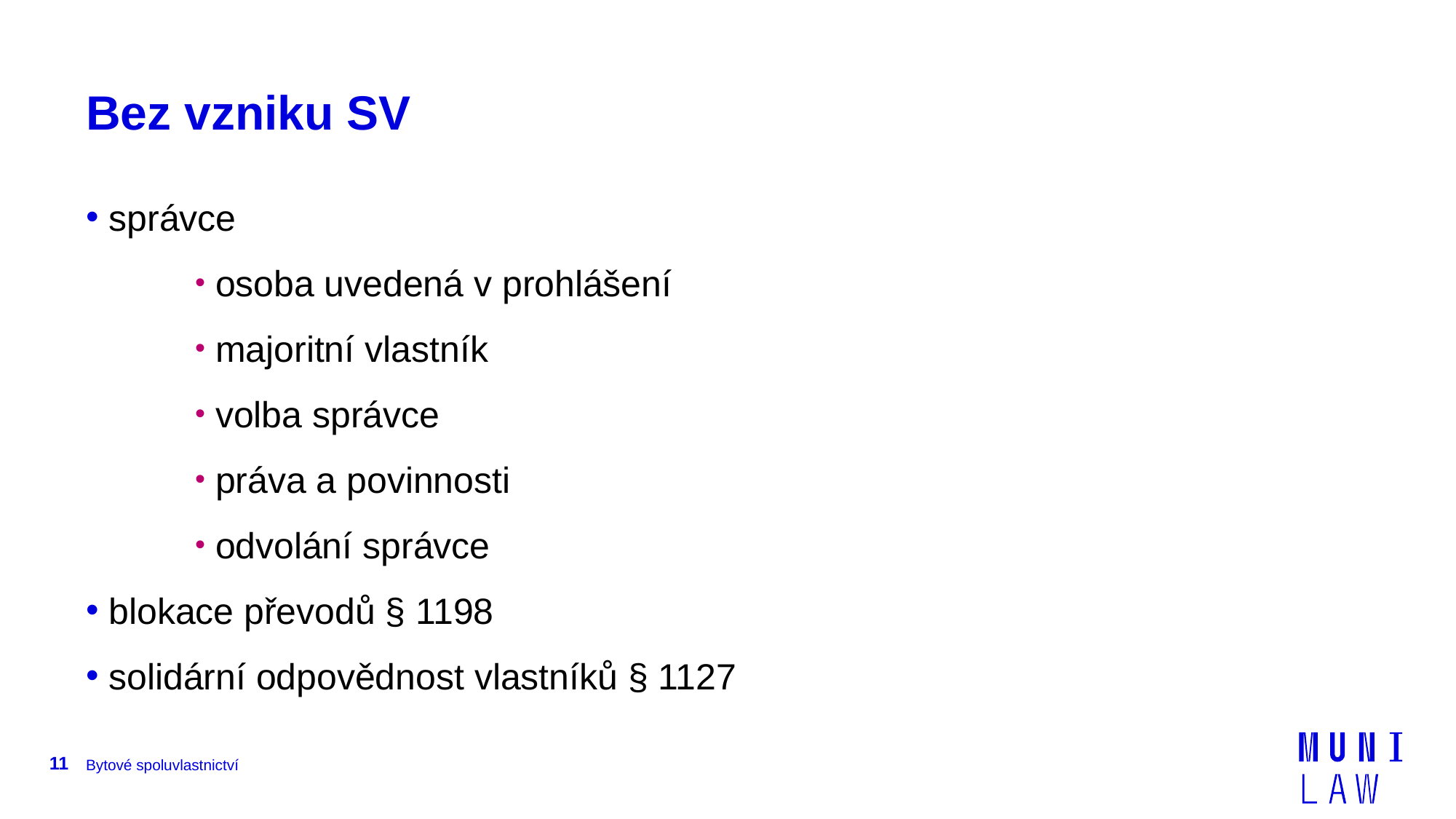

# Bez vzniku SV
 správce
 osoba uvedená v prohlášení
 majoritní vlastník
 volba správce
 práva a povinnosti
 odvolání správce
 blokace převodů § 1198
 solidární odpovědnost vlastníků § 1127
11
Bytové spoluvlastnictví